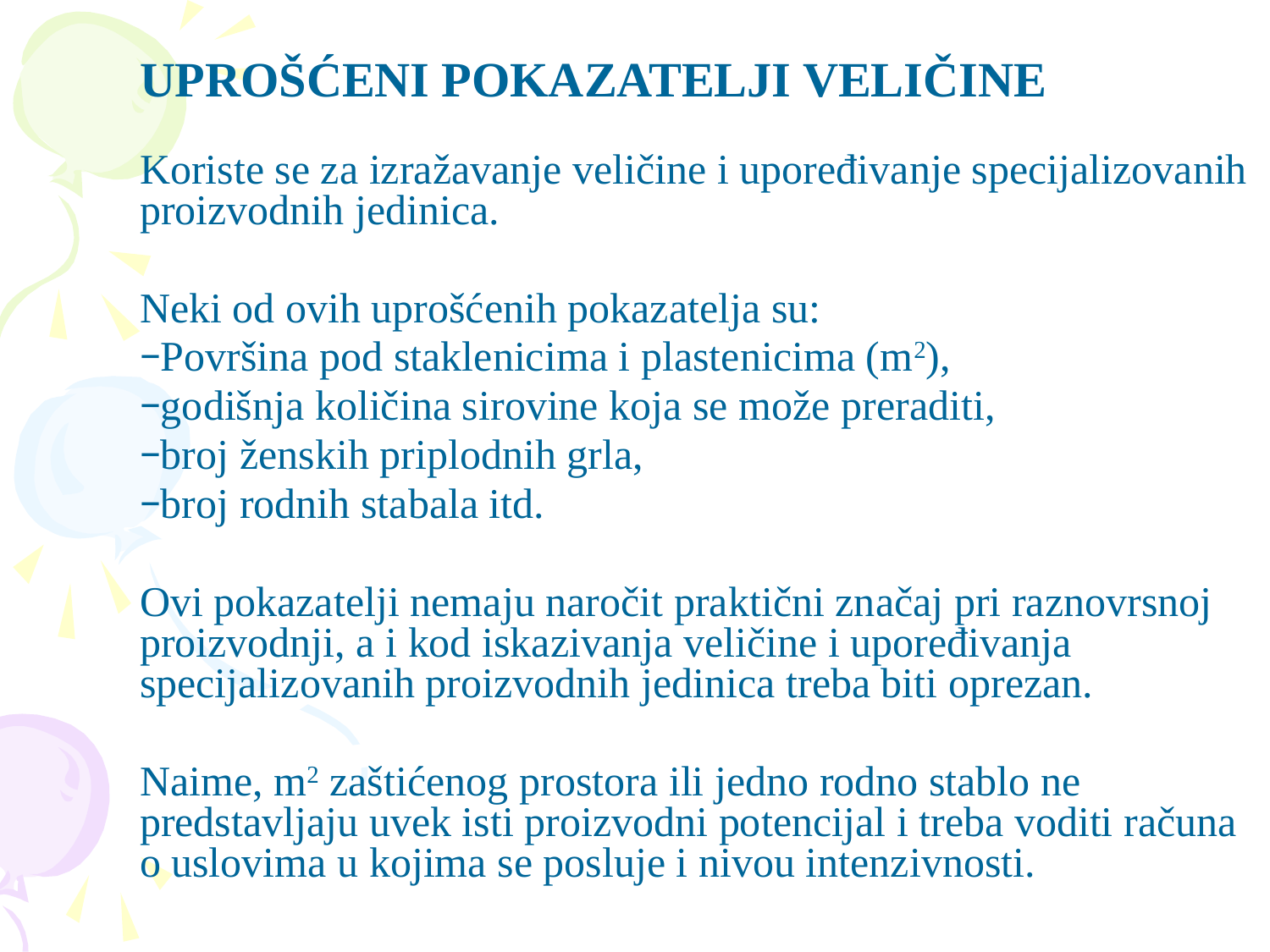

UPROŠĆENI POKAZATELJI VELIČINE

Koriste se za izražavanje veličine i upoređivanje specijalizovanih proizvodnih jedinica.

Neki od ovih uprošćenih pokazatelja su:
Površina pod staklenicima i plastenicima (m2),
godišnja količina sirovine koja se može preraditi,
broj ženskih priplodnih grla,
broj rodnih stabala itd.

Ovi pokazatelji nemaju naročit praktični značaj pri raznovrsnoj proizvodnji, a i kod iskazivanja veličine i upoređivanja specijalizovanih proizvodnih jedinica treba biti oprezan.

Naime, m2 zaštićenog prostora ili jedno rodno stablo ne predstavljaju uvek isti proizvodni potencijal i treba voditi računa o uslovima u kojima se posluje i nivou intenzivnosti.